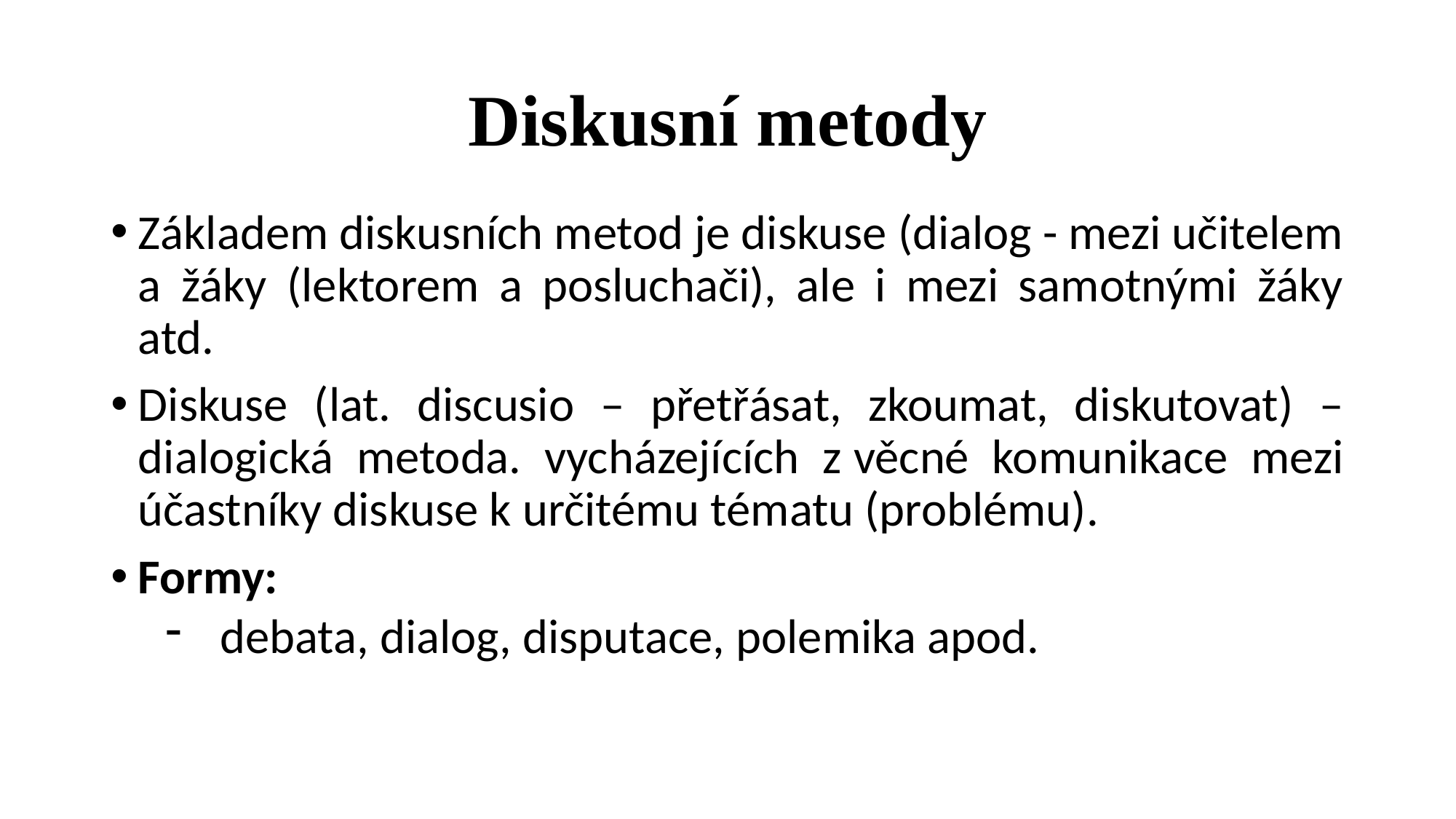

# Diskusní metody
Základem diskusních metod je diskuse (dialog - mezi učitelem a žáky (lektorem a posluchači), ale i mezi samotnými žáky atd.
Diskuse (lat. discusio – přetřásat, zkoumat, diskutovat) – dialogická metoda. vycházejících z věcné komunikace mezi účastníky diskuse k určitému tématu (problému).
Formy:
debata, dialog, disputace, polemika apod.